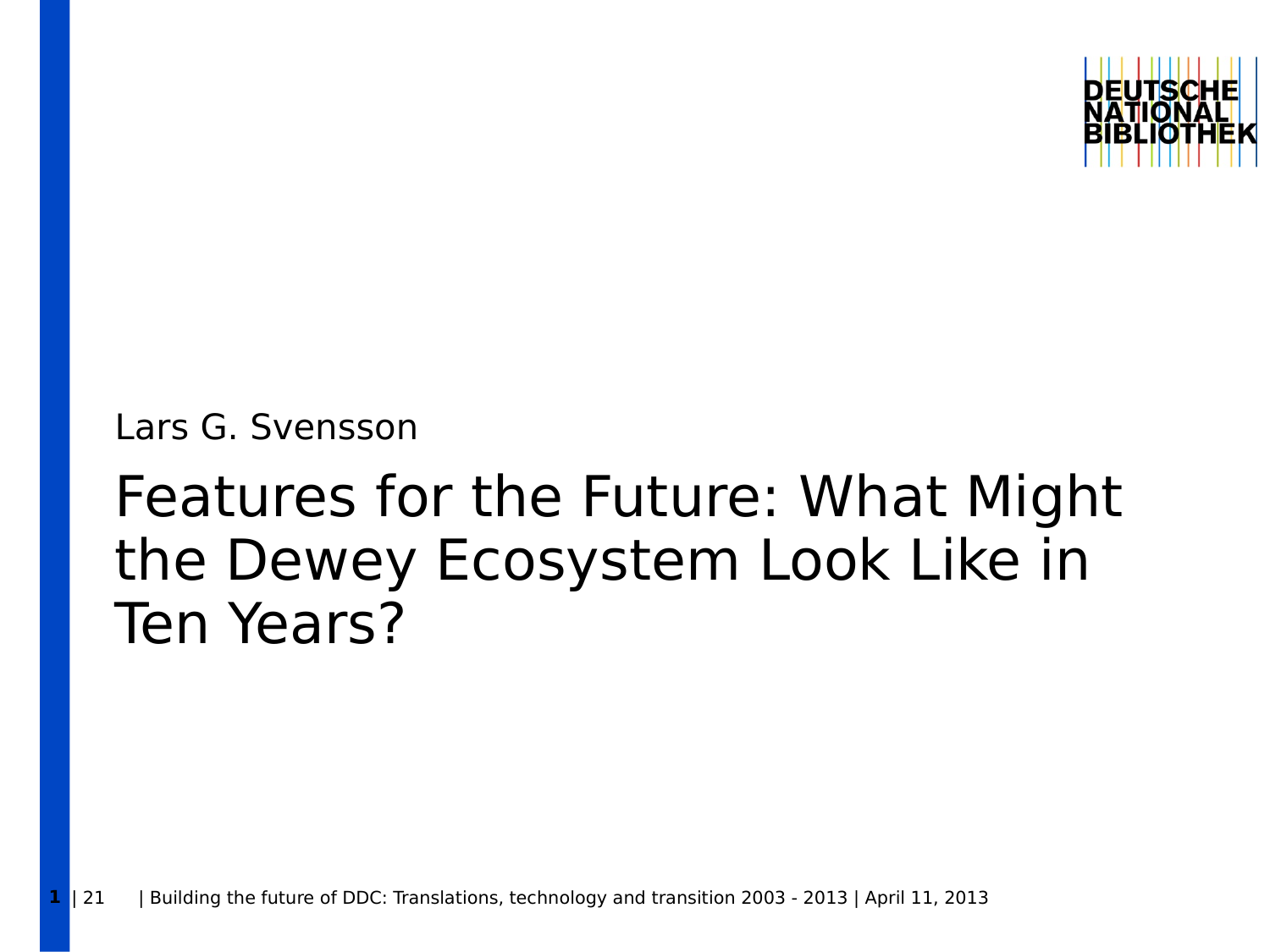

1
Lars G. Svensson
# Features for the Future: What Might the Dewey Ecosystem Look Like in Ten Years?
| 21      | Building the future of DDC: Translations, technology and transition 2003 - 2013 | April 11, 2013